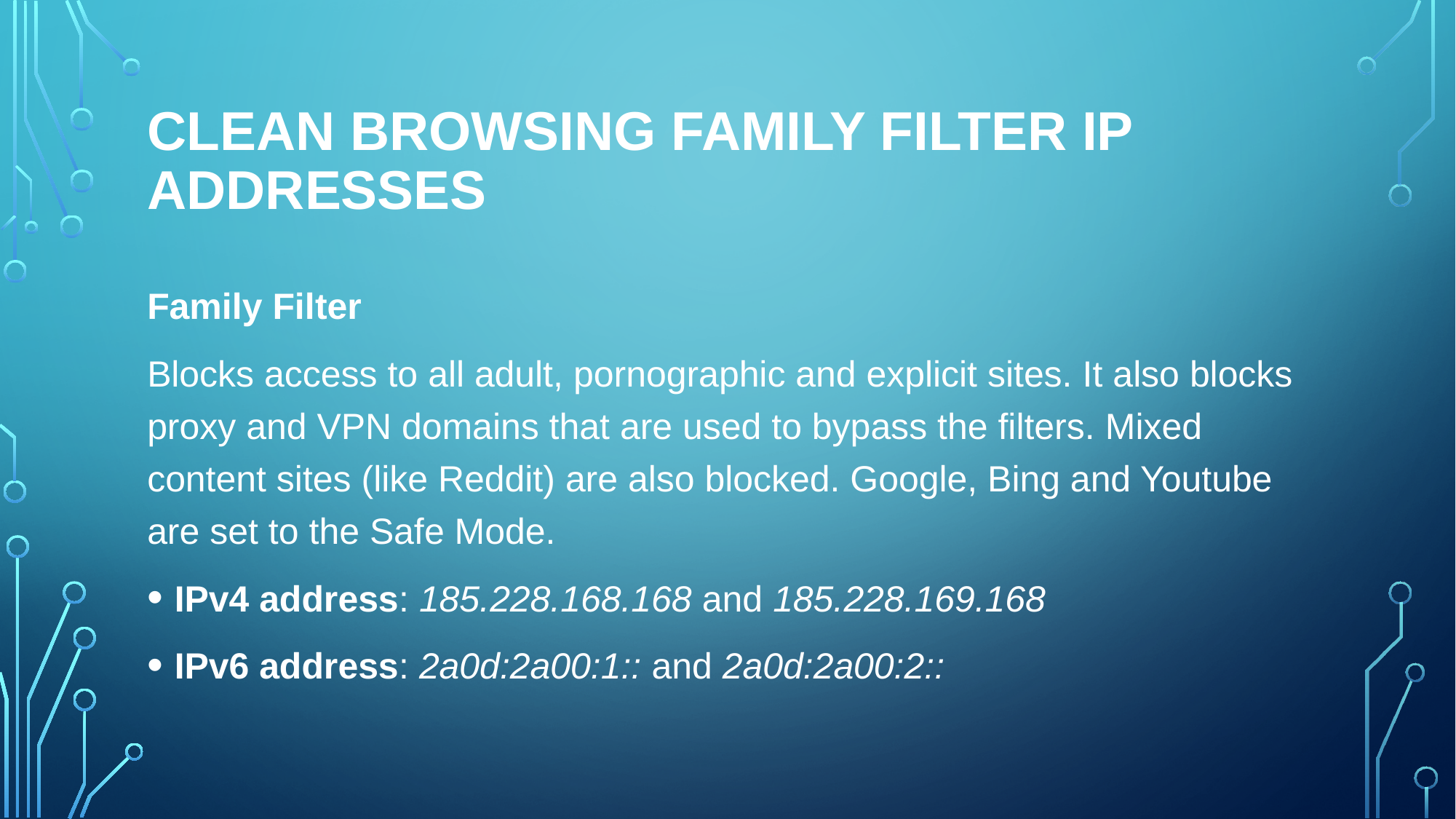

# Clean Browsing Family Filter IP Addresses
Family Filter
Blocks access to all adult, pornographic and explicit sites. It also blocks proxy and VPN domains that are used to bypass the filters. Mixed content sites (like Reddit) are also blocked. Google, Bing and Youtube are set to the Safe Mode.
IPv4 address: 185.228.168.168 and 185.228.169.168
IPv6 address: 2a0d:2a00:1:: and 2a0d:2a00:2::